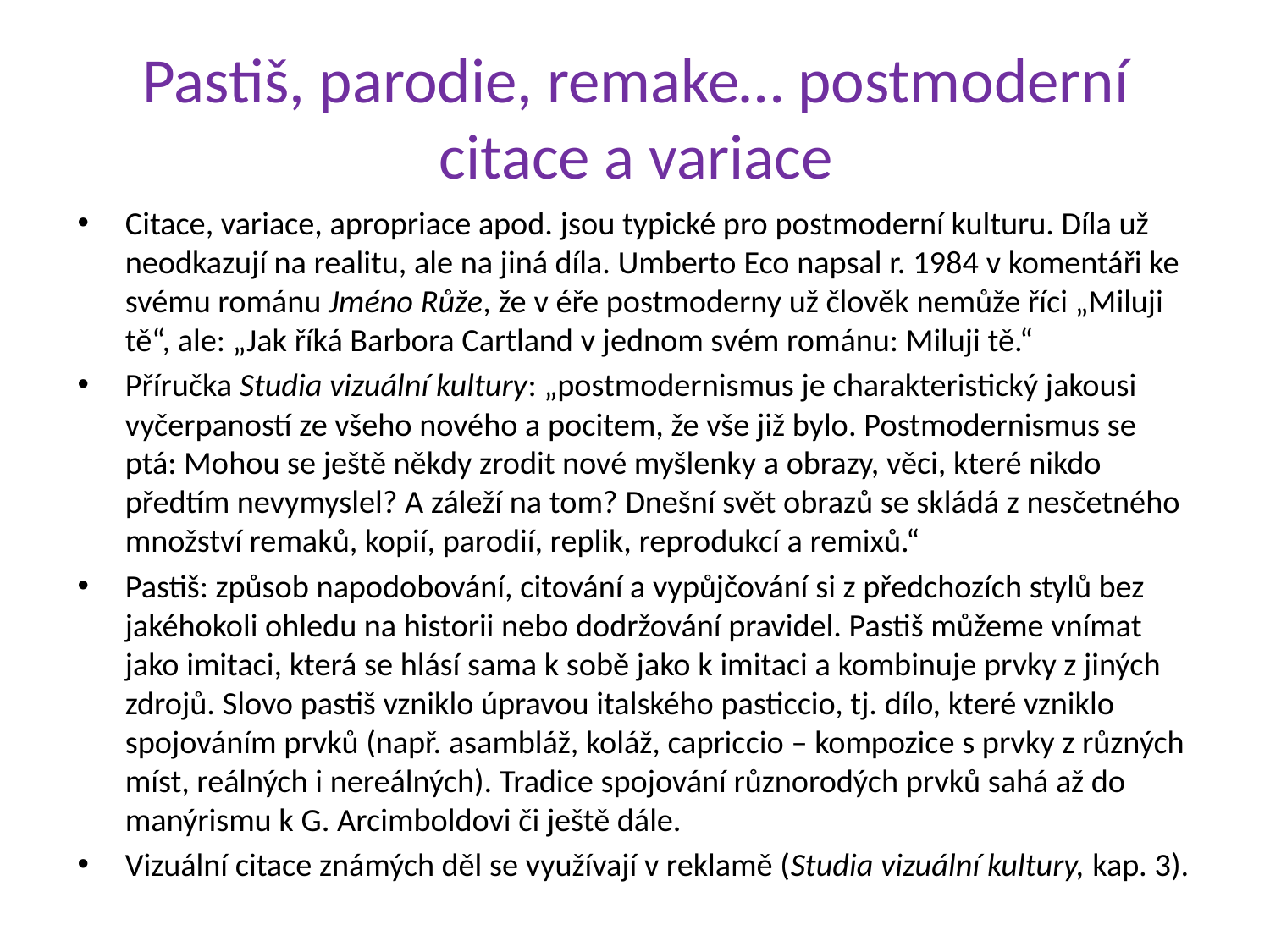

# Pastiš, parodie, remake… postmoderní citace a variace
Citace, variace, apropriace apod. jsou typické pro postmoderní kulturu. Díla už neodkazují na realitu, ale na jiná díla. Umberto Eco napsal r. 1984 v komentáři ke svému románu Jméno Růže, že v éře postmoderny už člověk nemůže říci „Miluji tě“, ale: „Jak říká Barbora Cartland v jednom svém románu: Miluji tě.“
Příručka Studia vizuální kultury: „postmodernismus je charakteristický jakousi vyčerpaností ze všeho nového a pocitem, že vše již bylo. Postmodernismus se ptá: Mohou se ještě někdy zrodit nové myšlenky a obrazy, věci, které nikdo předtím nevymyslel? A záleží na tom? Dnešní svět obrazů se skládá z nesčetného množství remaků, kopií, parodií, replik, reprodukcí a remixů.“
Pastiš: způsob napodobování, citování a vypůjčování si z předchozích stylů bez jakéhokoli ohledu na historii nebo dodržování pravidel. Pastiš můžeme vnímat jako imitaci, která se hlásí sama k sobě jako k imitaci a kombinuje prvky z jiných zdrojů. Slovo pastiš vzniklo úpravou italského pasticcio, tj. dílo, které vzniklo spojováním prvků (např. asambláž, koláž, capriccio – kompozice s prvky z různých míst, reálných i nereálných). Tradice spojování různorodých prvků sahá až do manýrismu k G. Arcimboldovi či ještě dále.
Vizuální citace známých děl se využívají v reklamě (Studia vizuální kultury, kap. 3).